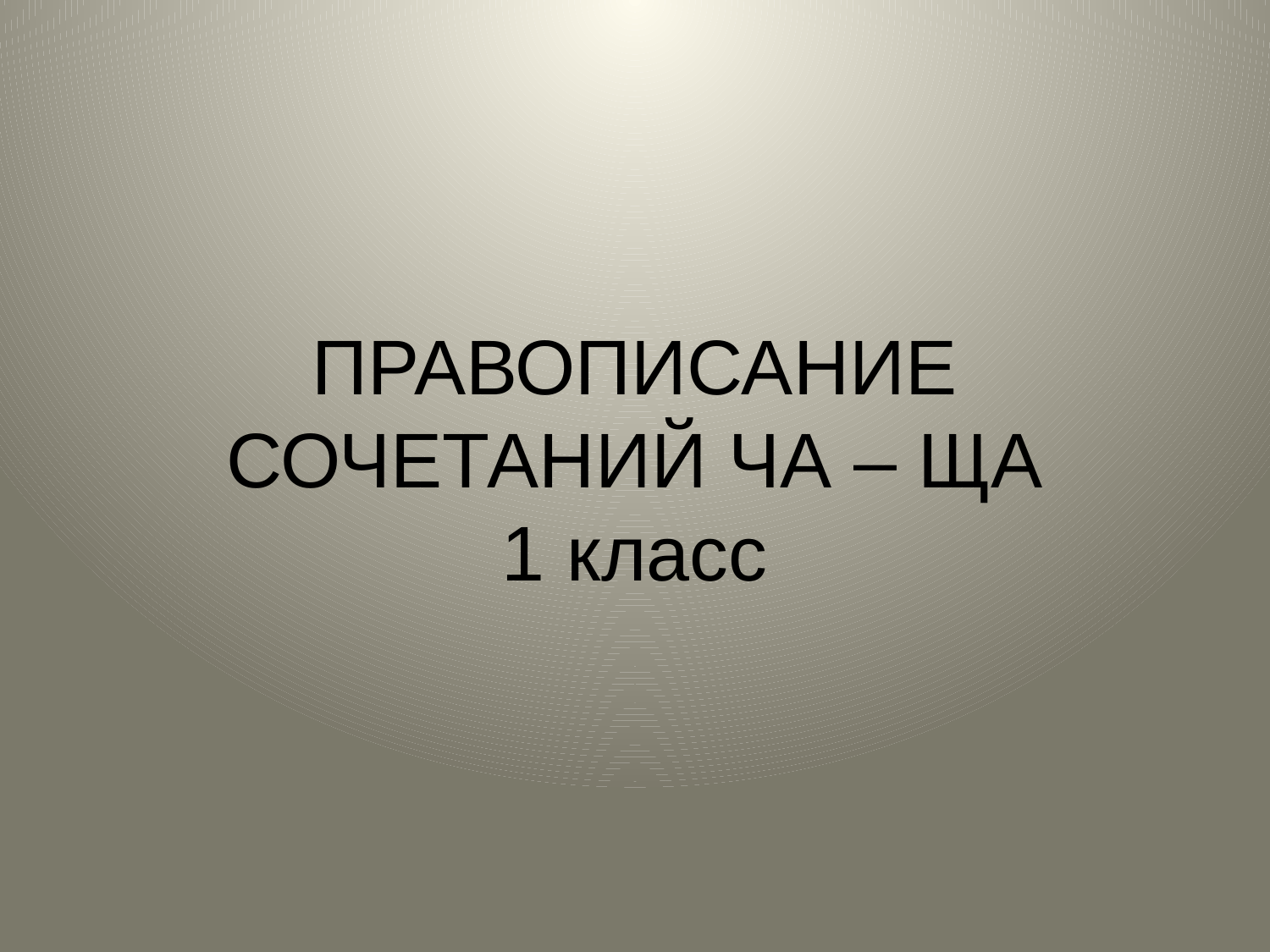

# ПРАВОПИСАНИЕ СОЧЕТАНИЙ ЧА – ЩА 1 класс